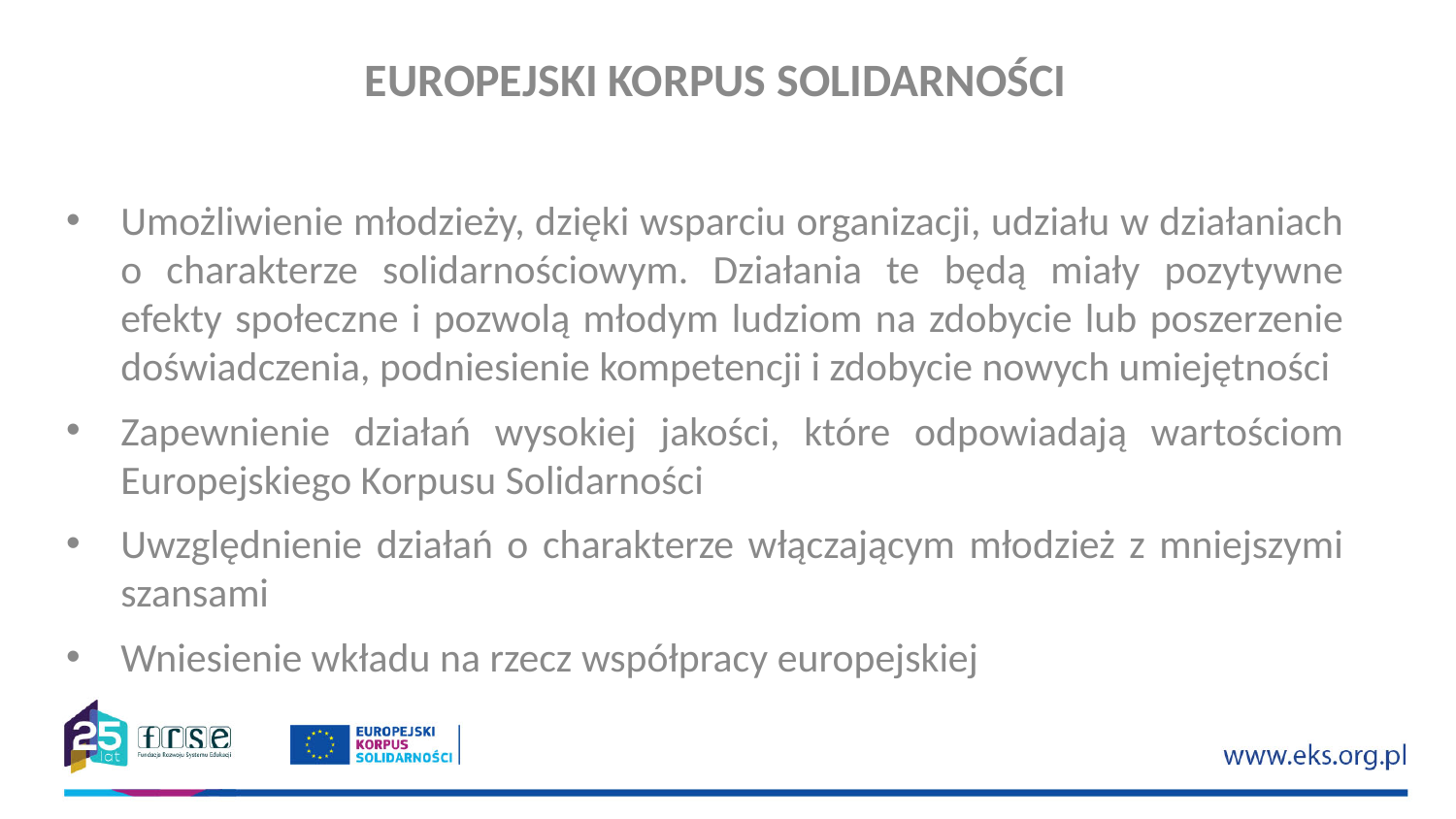

# EUROPEJSKI KORPUS SOLIDARNOŚCI

Umożliwienie młodzieży, dzięki wsparciu organizacji, udziału w działaniach o charakterze solidarnościowym. Działania te będą miały pozytywne efekty społeczne i pozwolą młodym ludziom na zdobycie lub poszerzenie doświadczenia, podniesienie kompetencji i zdobycie nowych umiejętności
Zapewnienie działań wysokiej jakości, które odpowiadają wartościom Europejskiego Korpusu Solidarności
Uwzględnienie działań o charakterze włączającym młodzież z mniejszymi szansami
Wniesienie wkładu na rzecz współpracy europejskiej